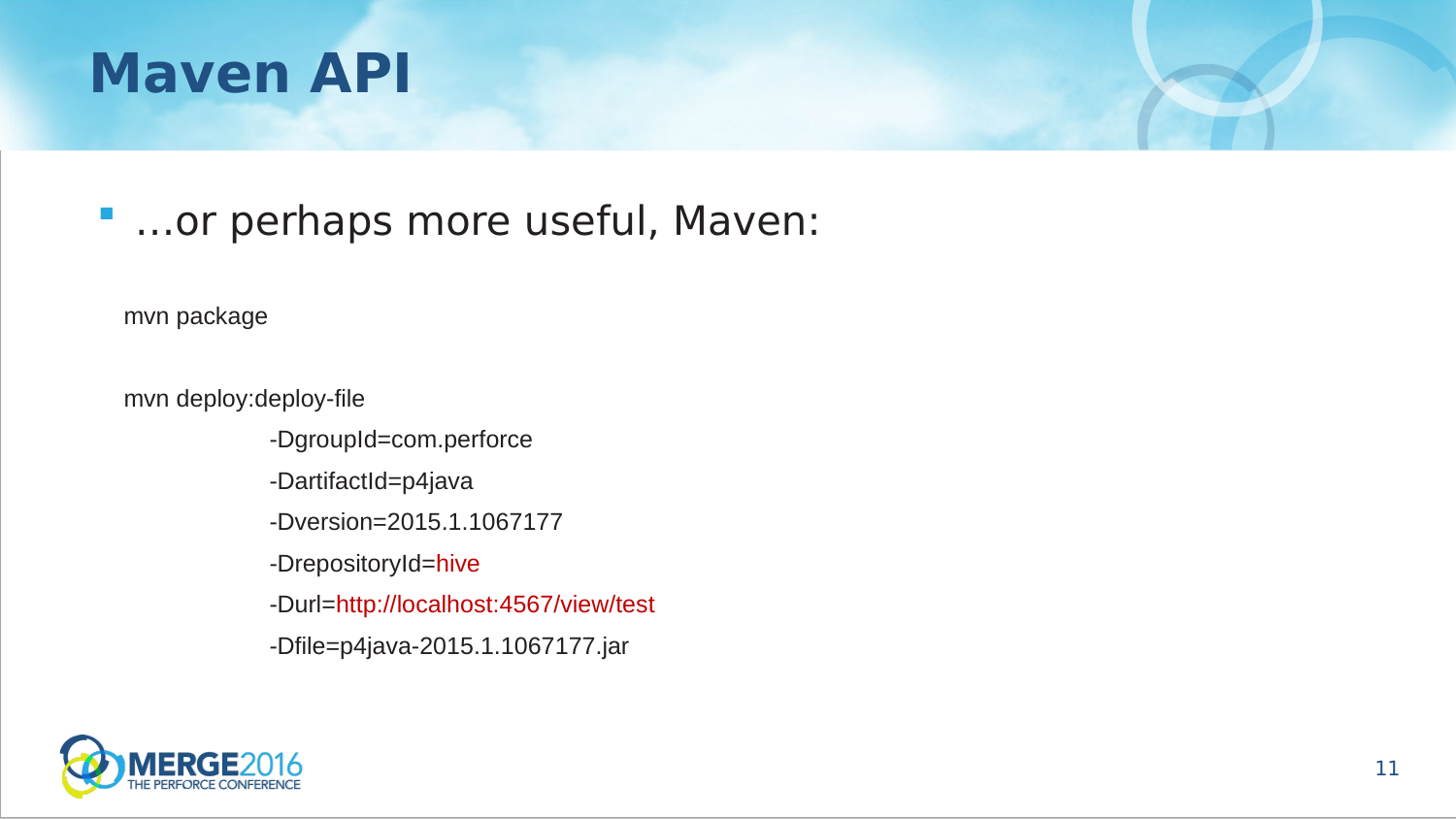

# Maven API
…or perhaps more useful, Maven:

mvn package

mvn deploy:deploy-file
	-DgroupId=com.perforce
	-DartifactId=p4java
	-Dversion=2015.1.1067177
	-DrepositoryId=hive
	-Durl=http://localhost:4567/view/test
	-Dfile=p4java-2015.1.1067177.jar